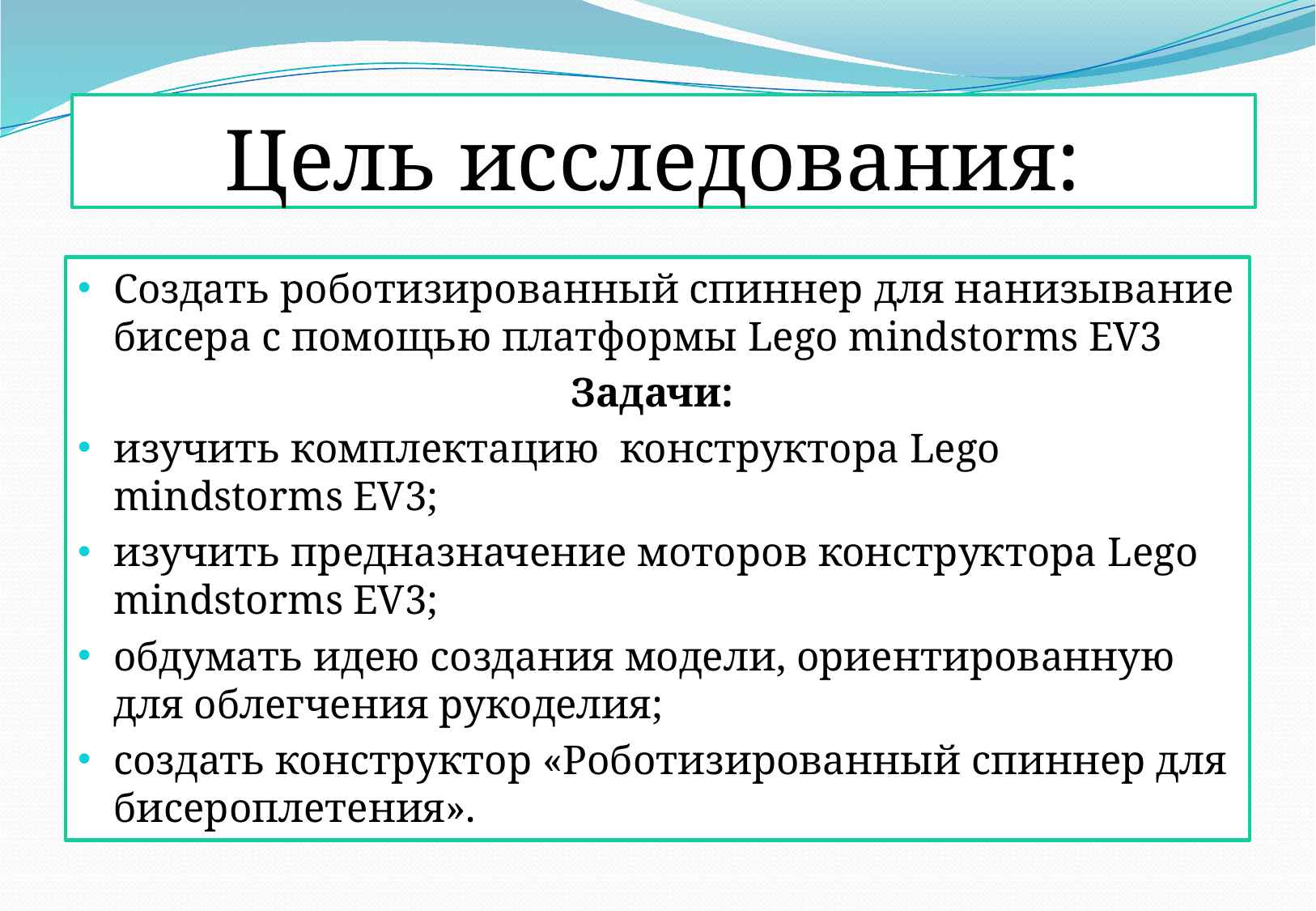

# Цель исследования:
Создать роботизированный спиннер для нанизывание бисера с помощью платформы Lego mindstorms EV3
Задачи:
изучить комплектацию  конструктора Lego mindstorms EV3;
изучить предназначение моторов конструктора Lego mindstorms EV3;
обдумать идею создания модели, ориентированную для облегчения рукоделия;
создать конструктор «Роботизированный спиннер для бисероплетения».